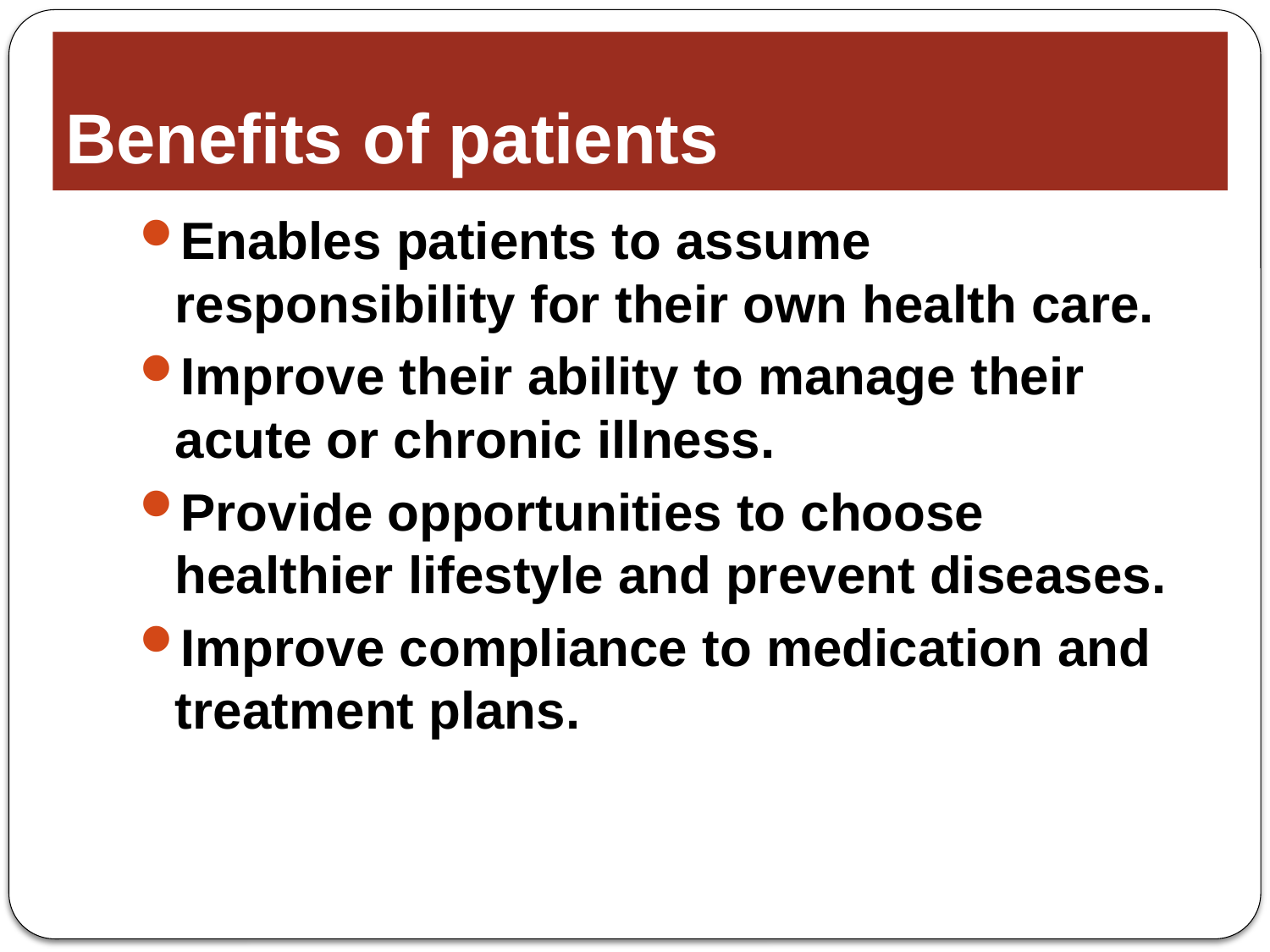

# Benefits of patients
Enables patients to assume responsibility for their own health care.
Improve their ability to manage their acute or chronic illness.
Provide opportunities to choose healthier lifestyle and prevent diseases.
Improve compliance to medication and treatment plans.